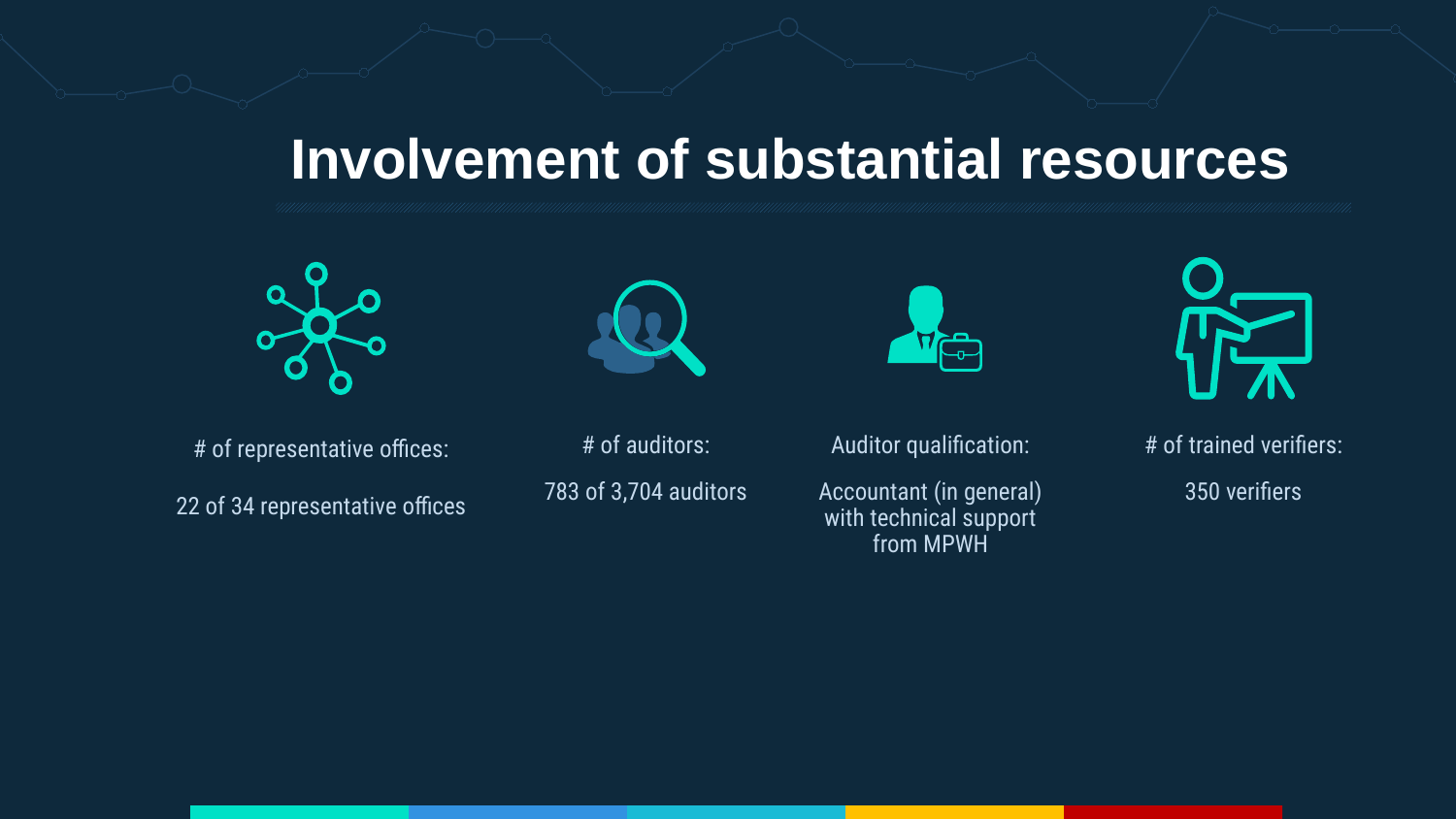

# Involvement of substantial resources

# of representative offices:

22 of 34 representative offices

# of auditors:
783 of 3,704 auditors

Auditor qualification:
Accountant (in general) with technical support from MPWH

# of trained verifiers:
350 verifiers